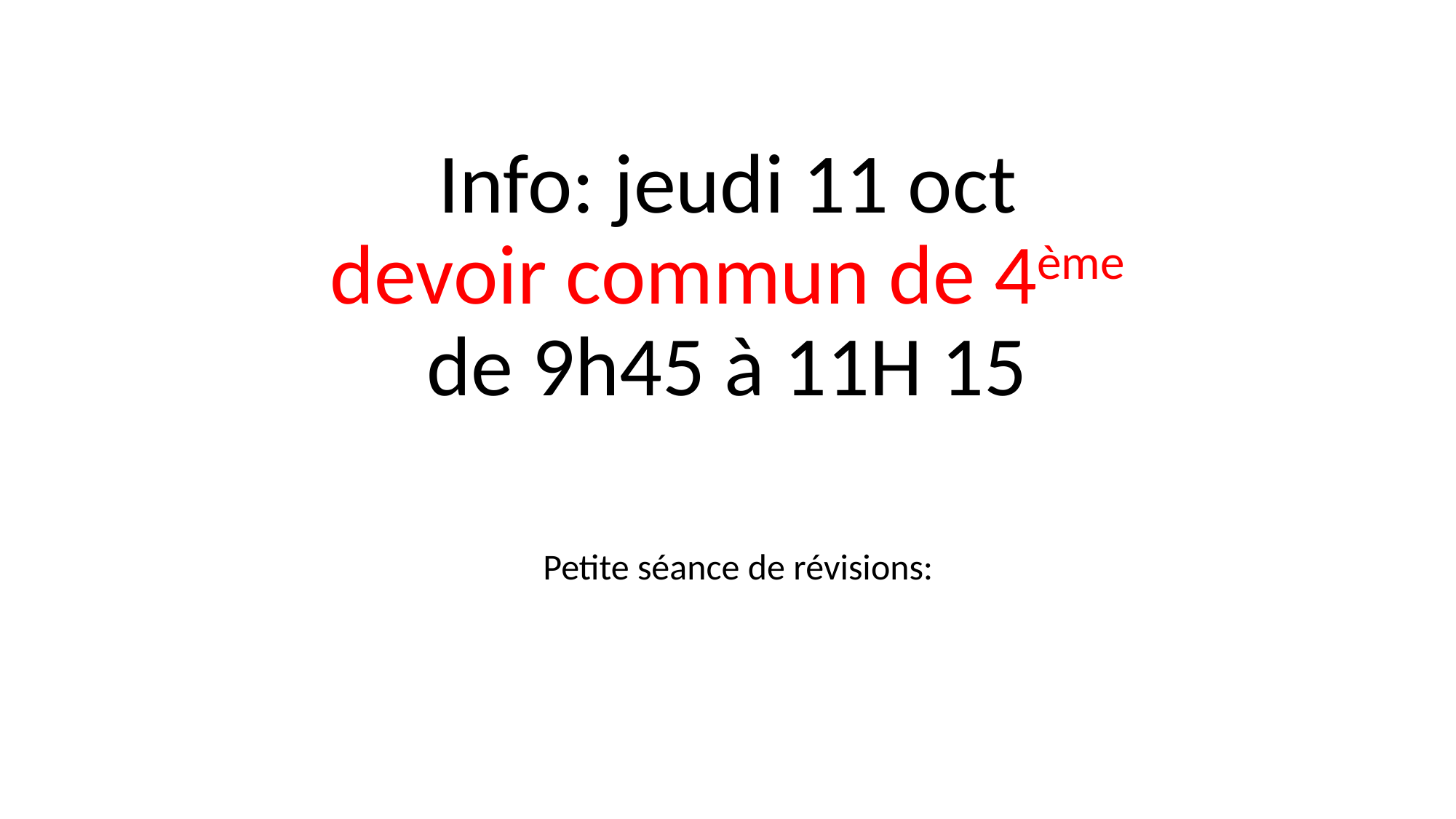

# Info: jeudi 11 oct devoir commun de 4ème de 9h45 à 11H 15
Petite séance de révisions: